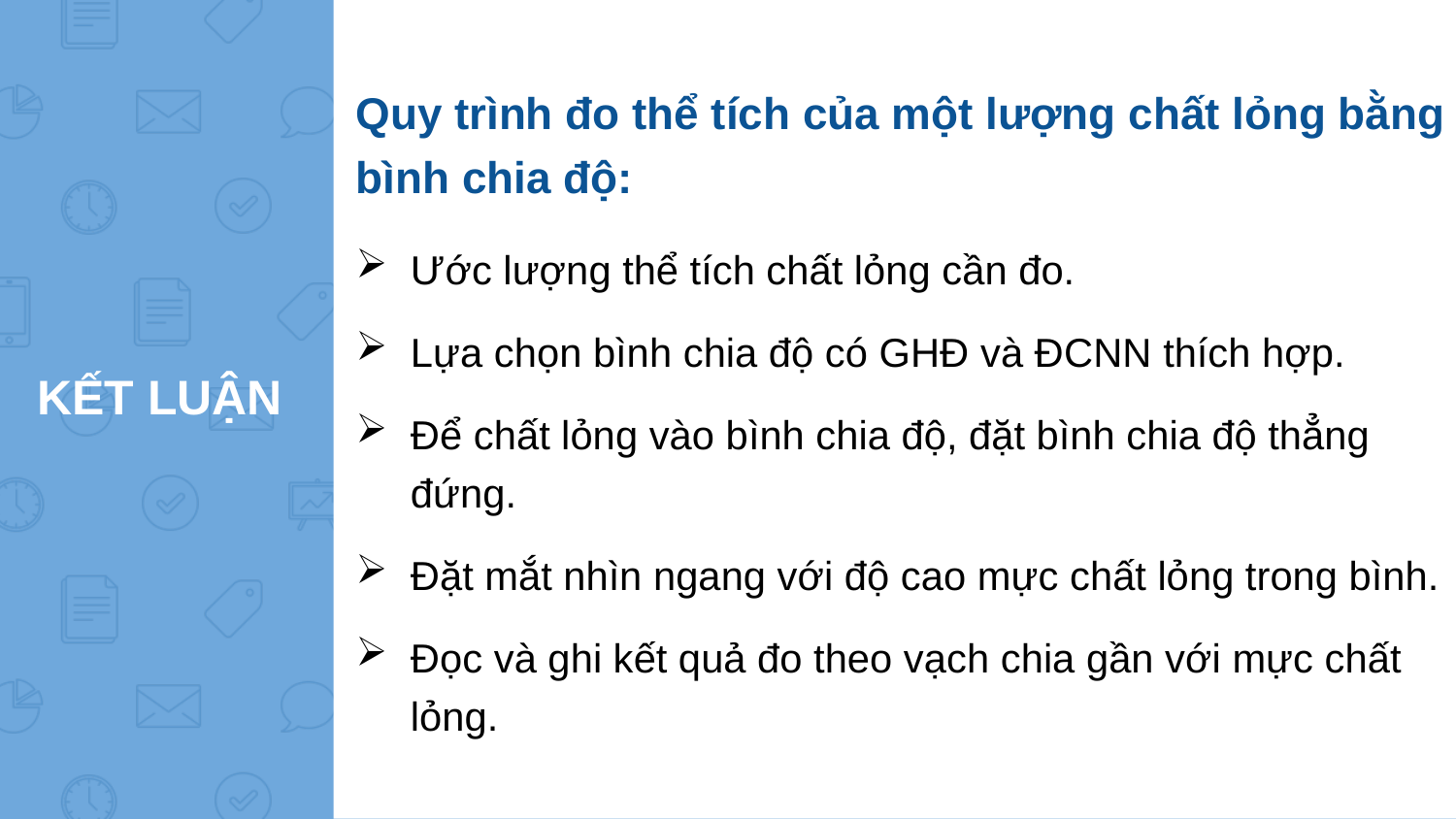

Quy trình đo thể tích của một lượng chất lỏng bằng bình chia độ:
Ước lượng thể tích chất lỏng cần đo.
Lựa chọn bình chia độ có GHĐ và ĐCNN thích hợp.
Để chất lỏng vào bình chia độ, đặt bình chia độ thẳng đứng.
Đặt mắt nhìn ngang với độ cao mực chất lỏng trong bình.
Đọc và ghi kết quả đo theo vạch chia gần với mực chất lỏng.
# KẾT LUẬN